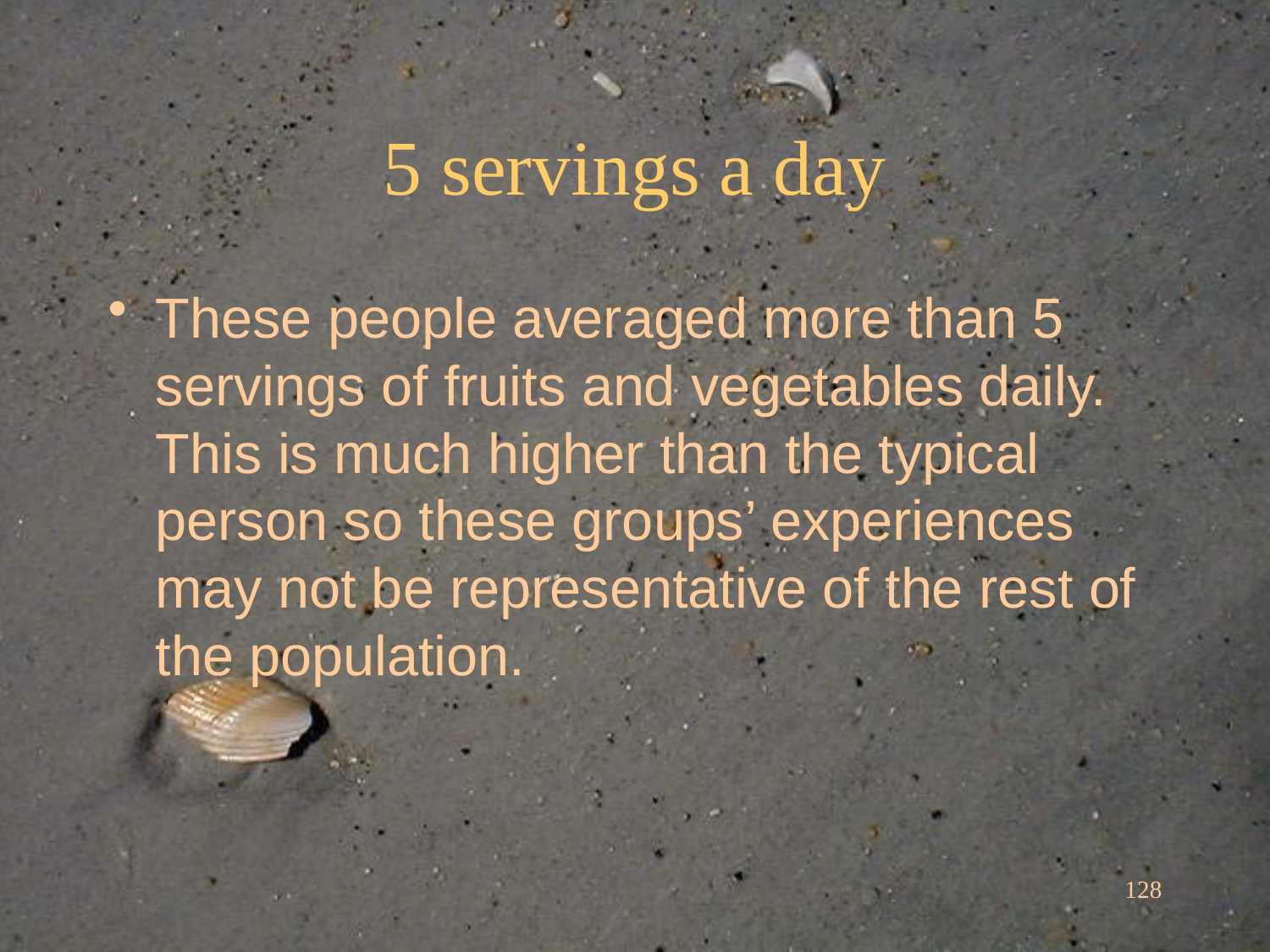

# 5 servings a day
These people averaged more than 5 servings of fruits and vegetables daily. This is much higher than the typical person so these groups’ experiences may not be representative of the rest of the population.

128